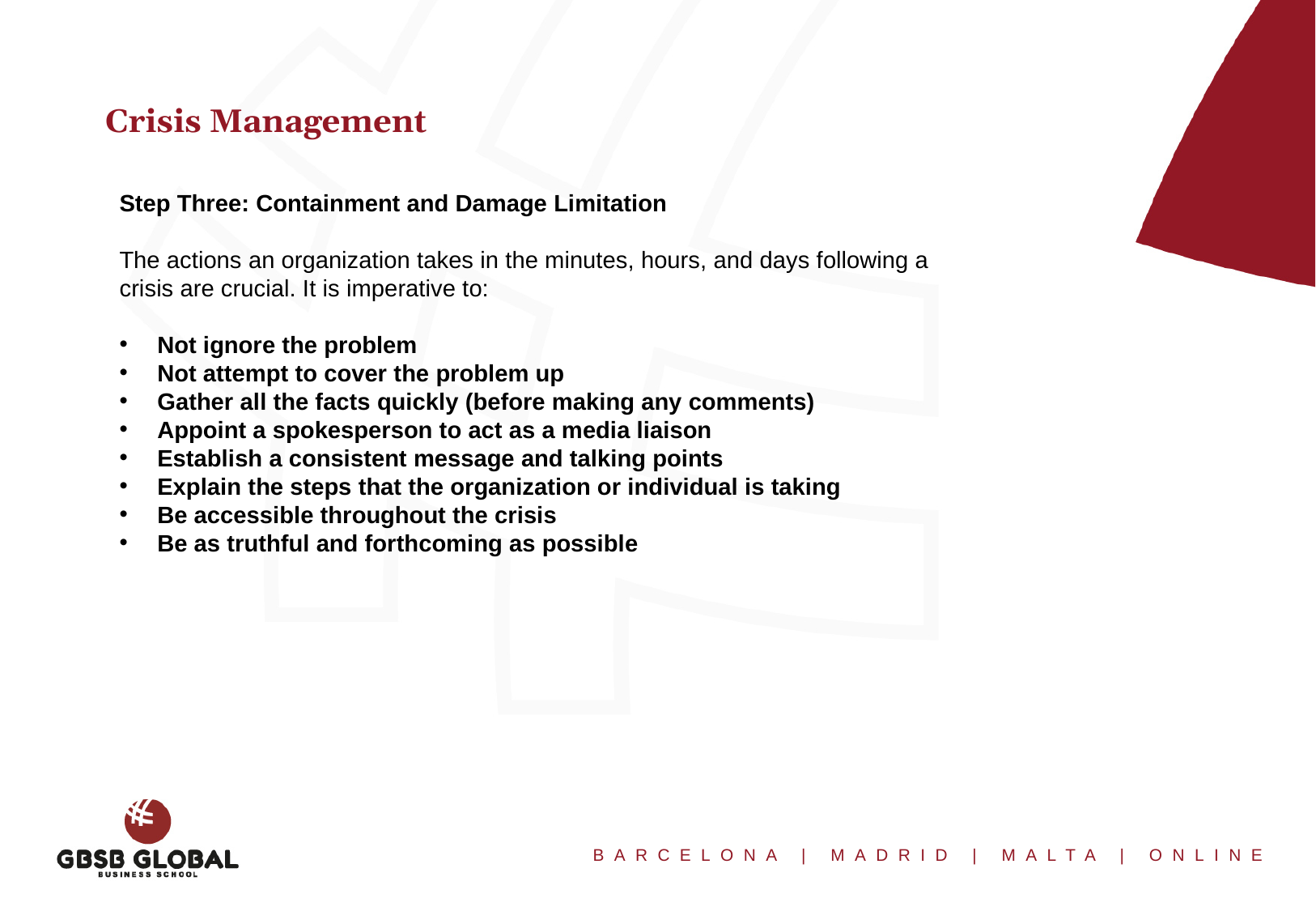

Crisis Management
Step Three: Containment and Damage Limitation

The actions an organization takes in the minutes, hours, and days following a crisis are crucial. It is imperative to:

Not ignore the problem
Not attempt to cover the problem up
Gather all the facts quickly (before making any comments)
Appoint a spokesperson to act as a media liaison
Establish a consistent message and talking points
Explain the steps that the organization or individual is taking
Be accessible throughout the crisis
Be as truthful and forthcoming as possible